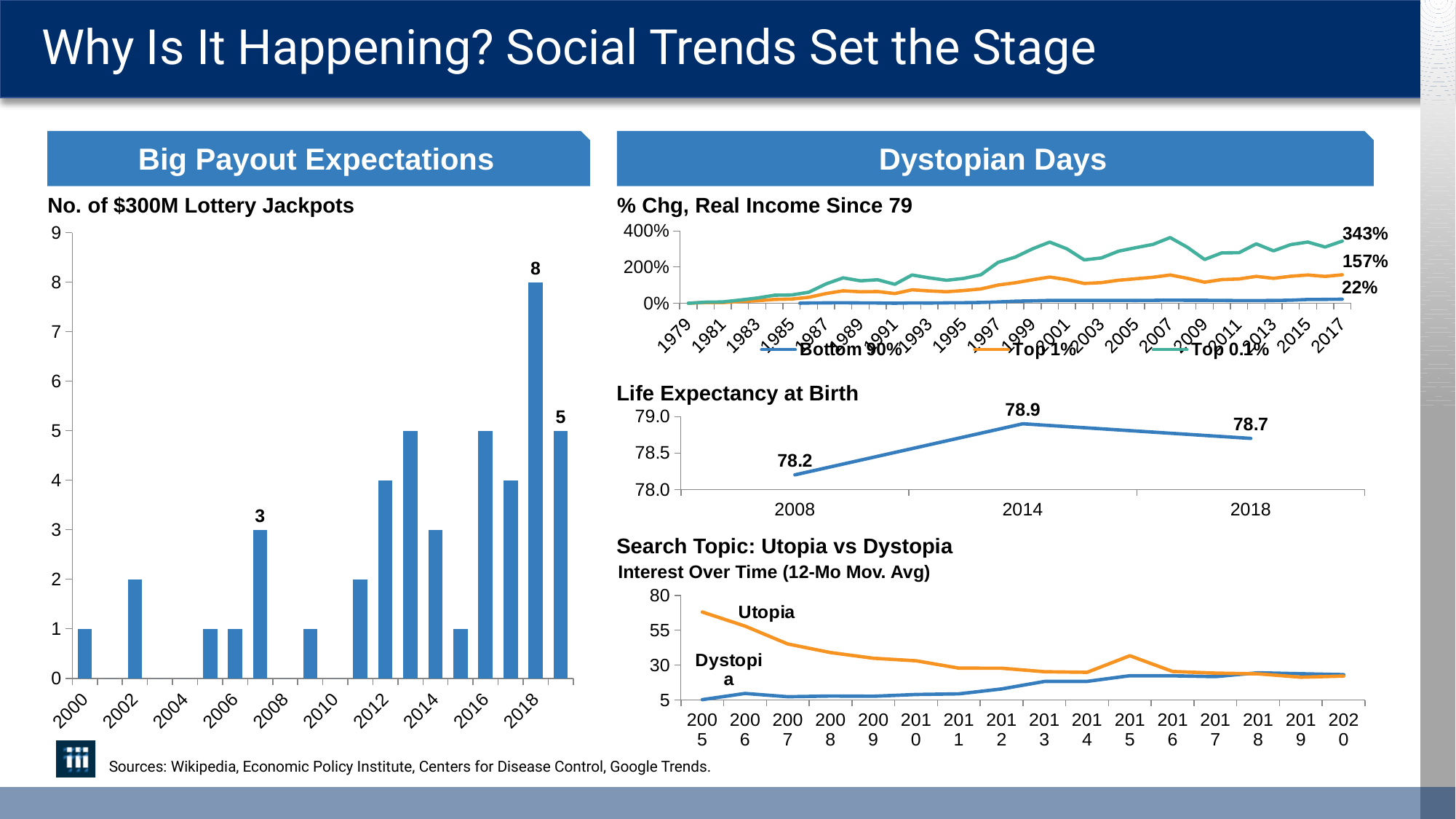

# Why Is It Happening? Social Trends Set the Stage
Big Payout Expectations
Dystopian Days
No. of $300M Lottery Jackpots
% Chg, Real Income Since 79

### Chart

| Category | Series 1 |
|---|---|
| 2000 | 1.0 |
| 2001 | 0.0 |
| 2002 | 2.0 |
| 2003 | 0.0 |
| 2004 | 0.0 |
| 2005 | 1.0 |
| 2006 | 1.0 |
| 2007 | 3.0 |
| 2008 | 0.0 |
| 2009 | 1.0 |
| 2010 | 0.0 |
| 2011 | 2.0 |
| 2012 | 4.0 |
| 2013 | 5.0 |
| 2014 | 3.0 |
| 2015 | 1.0 |
| 2016 | 5.0 |
| 2017 | 4.0 |
| 2018 | 8.0 |
| 2019 | 5.0 |

### Chart

| Category | Bottom 90% | Top 1%  | Top 0.1%  |
|---|---|---|---|
| 1979 | 0.0 | 0.0 | 0.0 |
| 1980 | -0.022 | 0.034 | 0.058 |
| 1981 | -0.026 | 0.031 | 0.073 |
| 1982 | -0.039 | 0.095 | 0.174 |
| 1983 | -0.037 | 0.136 | 0.287 |
| 1984 | -0.018 | 0.207 | 0.44 |
| 1985 | -0.01 | 0.23 | 0.458 |
| 1986 | 0.011 | 0.326 | 0.609 |
| 1987 | 0.021 | 0.535 | 1.066 |
| 1988 | 0.022 | 0.687 | 1.402 |
| 1989 | 0.018 | 0.633 | 1.239 |
| 1990 | 0.011 | 0.648 | 1.298 |
| 1991 | 0.0 | 0.536 | 1.046 |
| 1992 | 0.015 | 0.743 | 1.56 |
| 1993 | 0.009 | 0.679 | 1.402 |
| 1994 | 0.02 | 0.634 | 1.269 |
| 1995 | 0.028 | 0.702 | 1.37 |
| 1996 | 0.041 | 0.79 | 1.573 |
| 1997 | 0.07 | 1.006 | 2.256 |
| 1998 | 0.11 | 1.131 | 2.549 |
| 1999 | 0.132 | 1.297 | 3.005 |
| 2000 | 0.153 | 1.448 | 3.376 |
| 2001 | 0.157 | 1.304 | 3.005 |
| 2002 | 0.156 | 1.093 | 2.395 |
| 2003 | 0.157 | 1.139 | 2.501 |
| 2004 | 0.156 | 1.272 | 2.876 |
| 2005 | 0.15 | 1.353 | 3.069 |
| 2006 | 0.157 | 1.434 | 3.249 |
| 2007 | 0.167 | 1.562 | 3.625 |
| 2008 | 0.16 | 1.375 | 3.09 |
| 2009 | 0.16 | 1.162 | 2.416 |
| 2010 | 0.152 | 1.308 | 2.78 |
| 2011 | 0.145 | 1.34 | 2.79 |
| 2012 | 0.146 | 1.483 | 3.279 |
| 2013 | 0.151 | 1.375 | 2.893 |
| 2014 | 0.166 | 1.49 | 3.237 |
| 2015 | 0.205 | 1.562 | 3.379 |
| 2016 | 0.21 | 1.481 | 3.103 |
| 2017 | 0.222 | 1.573 | 3.432 |
Life Expectancy at Birth

### Chart

| Category | Series 1 |
|---|---|
| 2008 | 78.2 |
| 2014 | 78.9 |
| 2018 | 78.7 |
Search Topic: Utopia vs Dystopia

### Chart

| Category | Dystopia | Utopia |
|---|---|---|
| 2005 | 5.333333333333333 | 68.16666666666667 |
| 2006 | 9.75 | 58.083333333333336 |
| 2007 | 7.416666666666667 | 45.25 |
| 2008 | 7.916666666666667 | 39.083333333333336 |
| 2009 | 7.75 | 35.0 |
| 2010 | 9.0 | 33.166666666666664 |
| 2011 | 9.5 | 27.916666666666668 |
| 2012 | 13.0 | 27.833333333333332 |
| 2013 | 18.333333333333332 | 25.333333333333332 |
| 2014 | 18.416666666666668 | 24.916666666666668 |
| 2015 | 22.5 | 36.833333333333336 |
| 2016 | 22.416666666666668 | 25.5 |
| 2017 | 21.833333333333332 | 24.333333333333332 |
| 2018 | 24.583333333333332 | 23.833333333333332 |
| 2019 | 23.916666666666668 | 21.416666666666668 |
| 2020 | 23.25 | 22.25 |
Interest Over Time (12-Mo Mov. Avg)
Sources: Wikipedia, Economic Policy Institute, Centers for Disease Control, Google Trends.